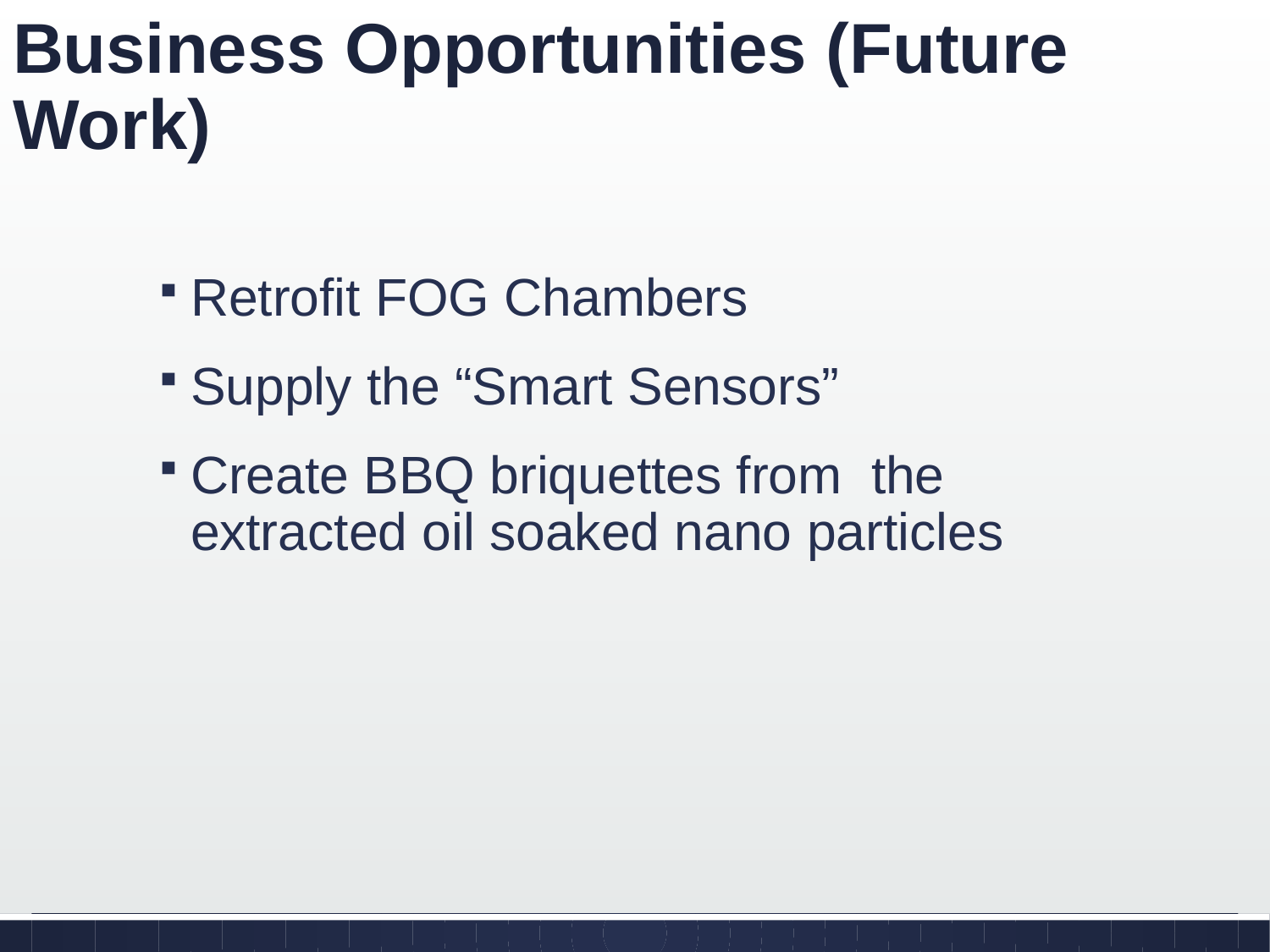

# Business Opportunities (Future Work)
Retrofit FOG Chambers
Supply the “Smart Sensors”
Create BBQ briquettes from  the extracted oil soaked nano particles